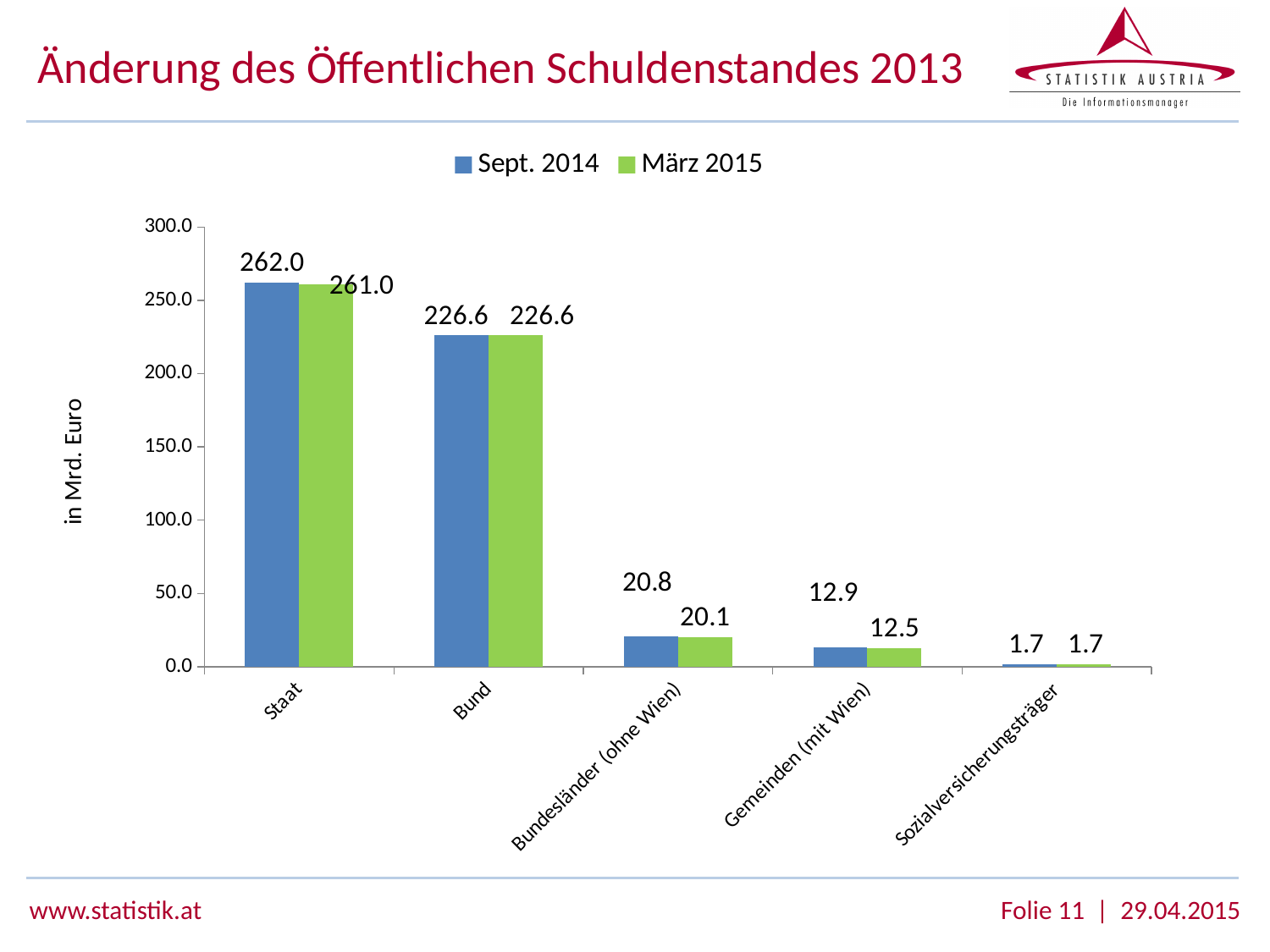

# Änderung des Öffentlichen Schuldenstandes 2013

### Chart

| Category | Sept. 2014 | März 2015 |
|---|---|---|
| Staat | 261.9777813436983 | 260.97679334278996 |
| Bund | 226.59909054975586 | 226.62103360278996 |
| Bundesländer (ohne Wien) | 20.761027392081136 | 20.12004074 |
| Gemeinden (mit Wien) | 12.937032601861306 | 12.535719 |
| Sozialversicherungsträger | 1.6806307999999999 | 1.7 |